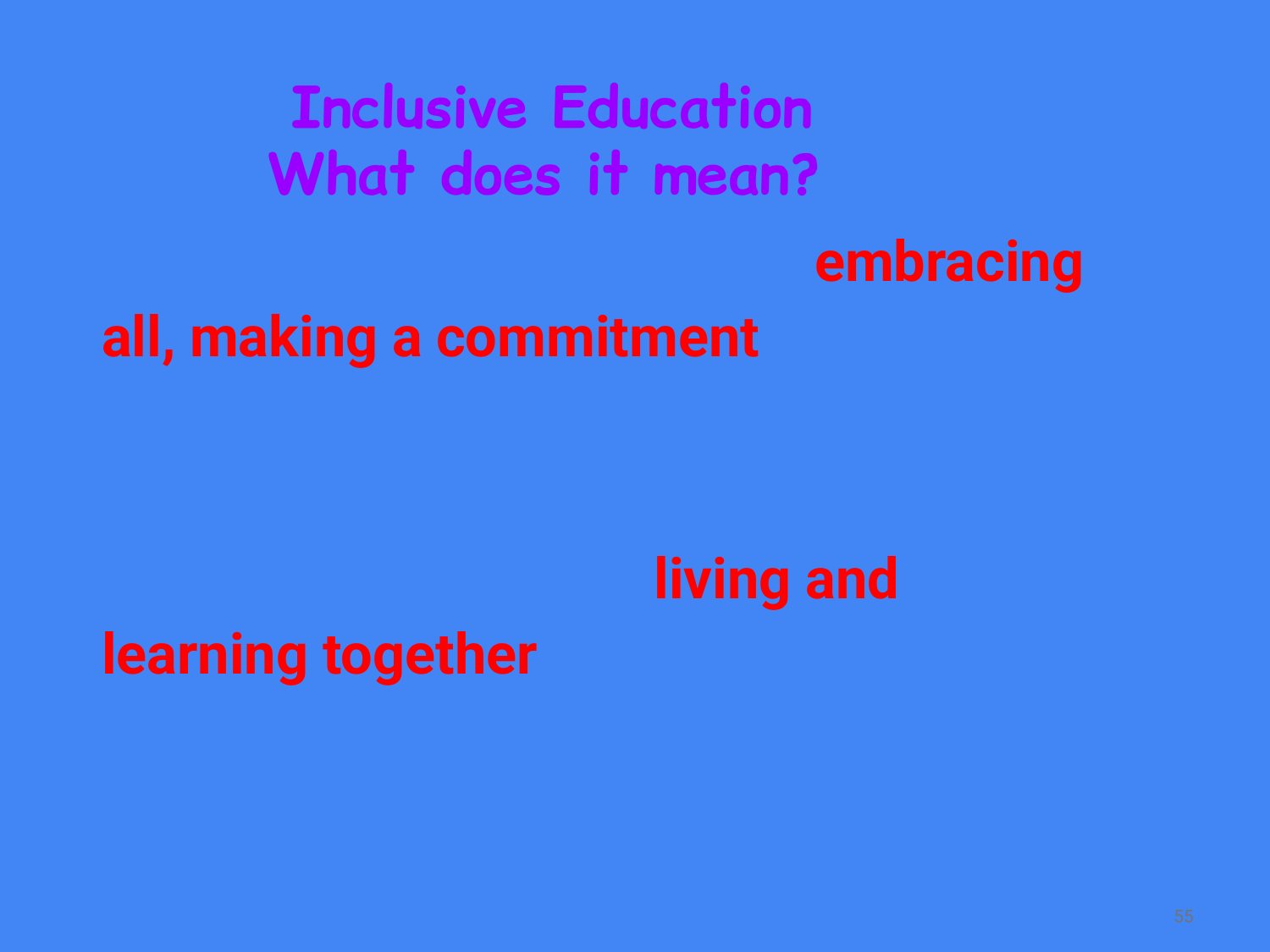

# Inclusive Education What does it mean?
	Inclusive education is about embracing all, making a commitment to do an inalienable right to belong, not to be excluded.
Inclusion assumes that living and learning together is a better way that benefits everyone, not just children who are labeled as having a difference

55